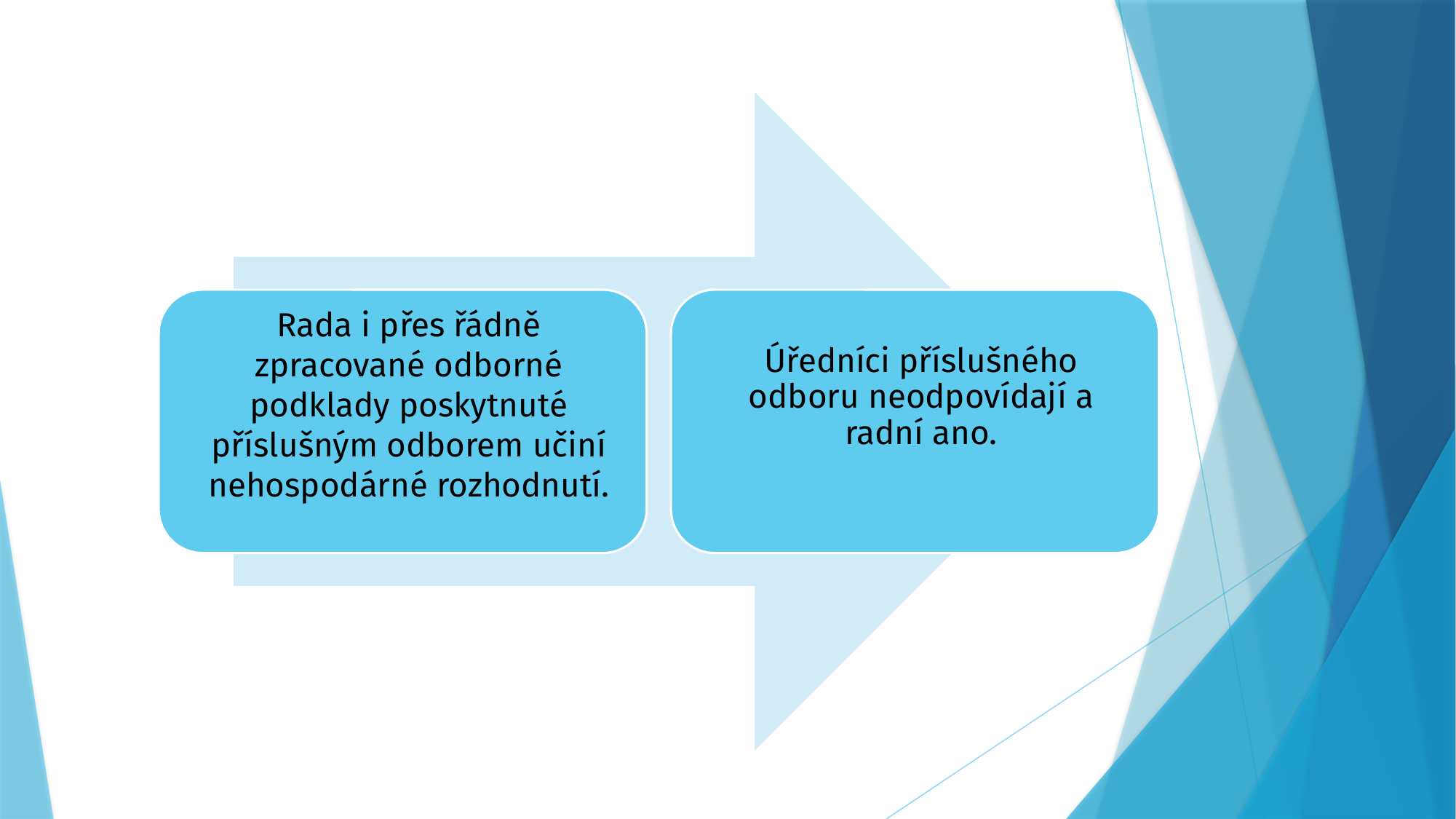

#
Rada i přes řádně zpracované odborné podklady poskytnuté příslušným odborem učiní nehospodárné rozhodnutí.

Úředníci příslušného odboru neodpovídají a radní ano.